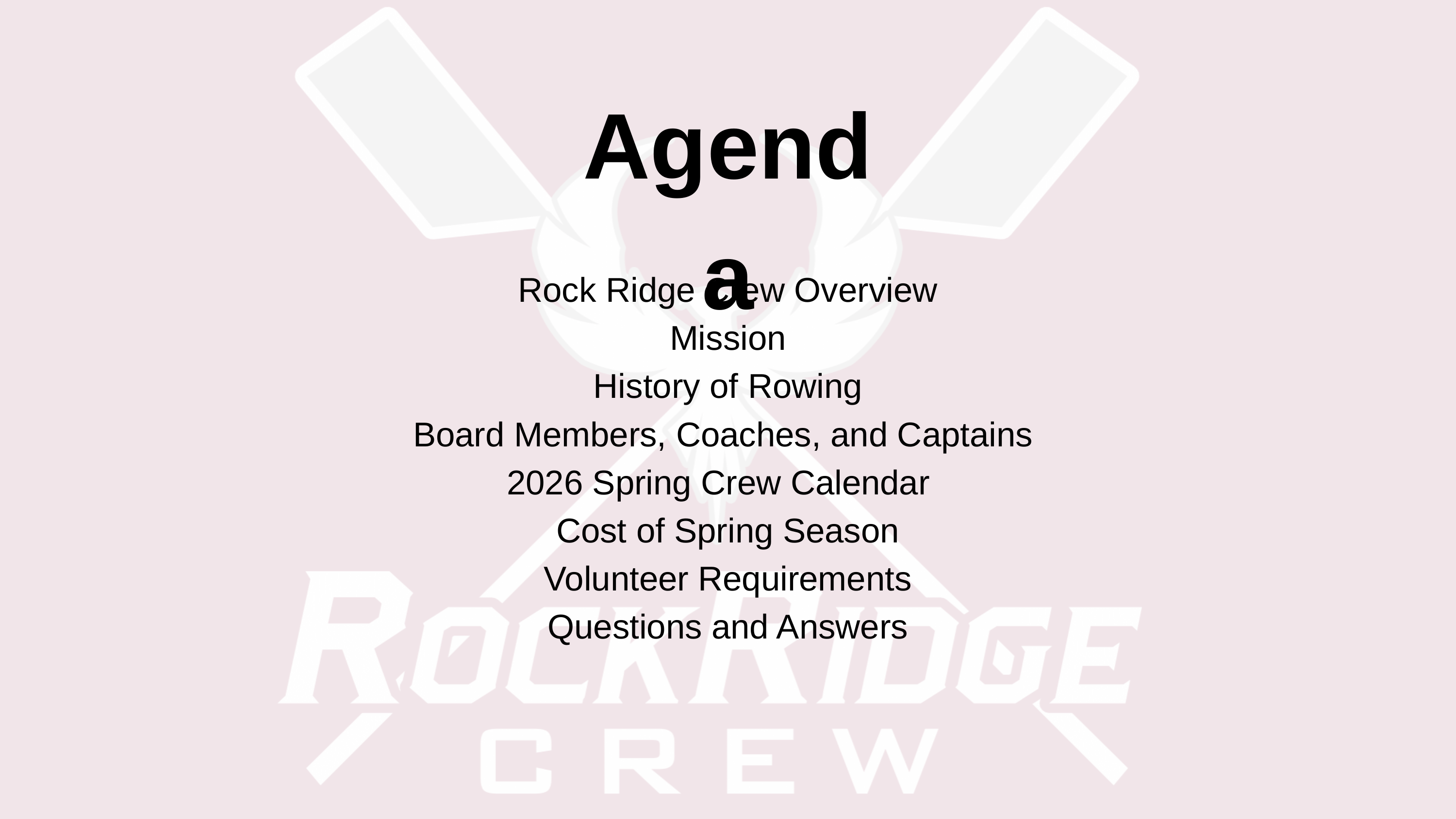

Agenda

Rock Ridge Crew Overview
Mission
History of Rowing
Board Members, Coaches, and Captains
2026 Spring Crew Calendar
Cost of Spring Season
Volunteer Requirements
Questions and Answers